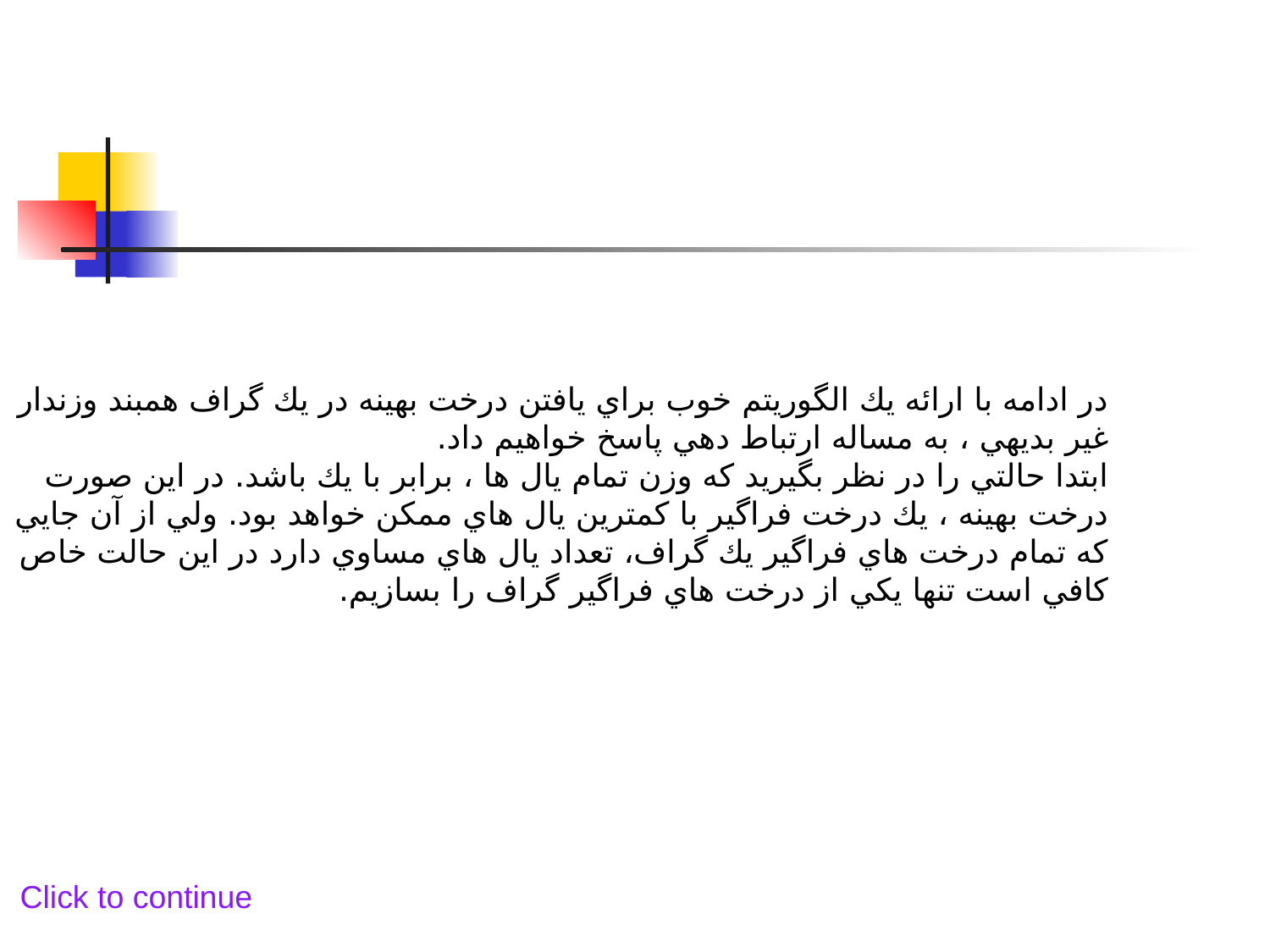

در ادامه با ارائه يك الگوريتم خوب براي يافتن درخت بهينه در يك گراف همبند وزندار غير بديهي ، به مساله ارتباط دهي پاسخ خواهيم داد.
ابتدا حالتي را در نظر بگيريد كه وزن تمام يال ها ، برابر با يك باشد. در اين صورت درخت بهينه ، يك درخت فراگير با كمترين يال هاي ممكن خواهد بود. ولي از آن جايي كه تمام درخت هاي فراگير يك گراف، تعداد يال هاي مساوي دارد در اين حالت خاص كافي است تنها يكي از درخت هاي فراگير گراف را بسازيم.

Click to continue